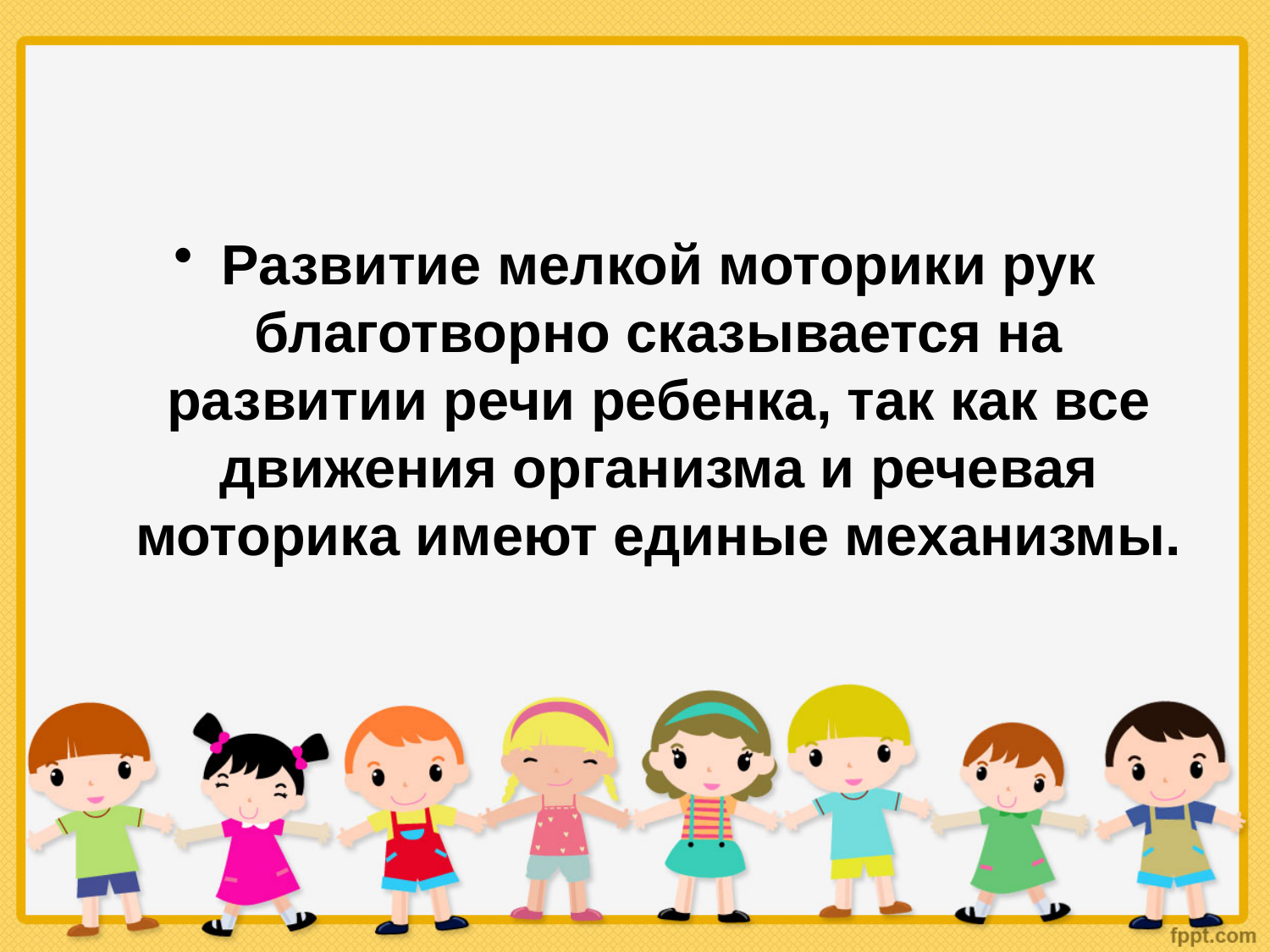

Развитие мелкой моторики рук благотворно сказывается на развитии речи ребенка, так как все движения организма и речевая моторика имеют единые механизмы.